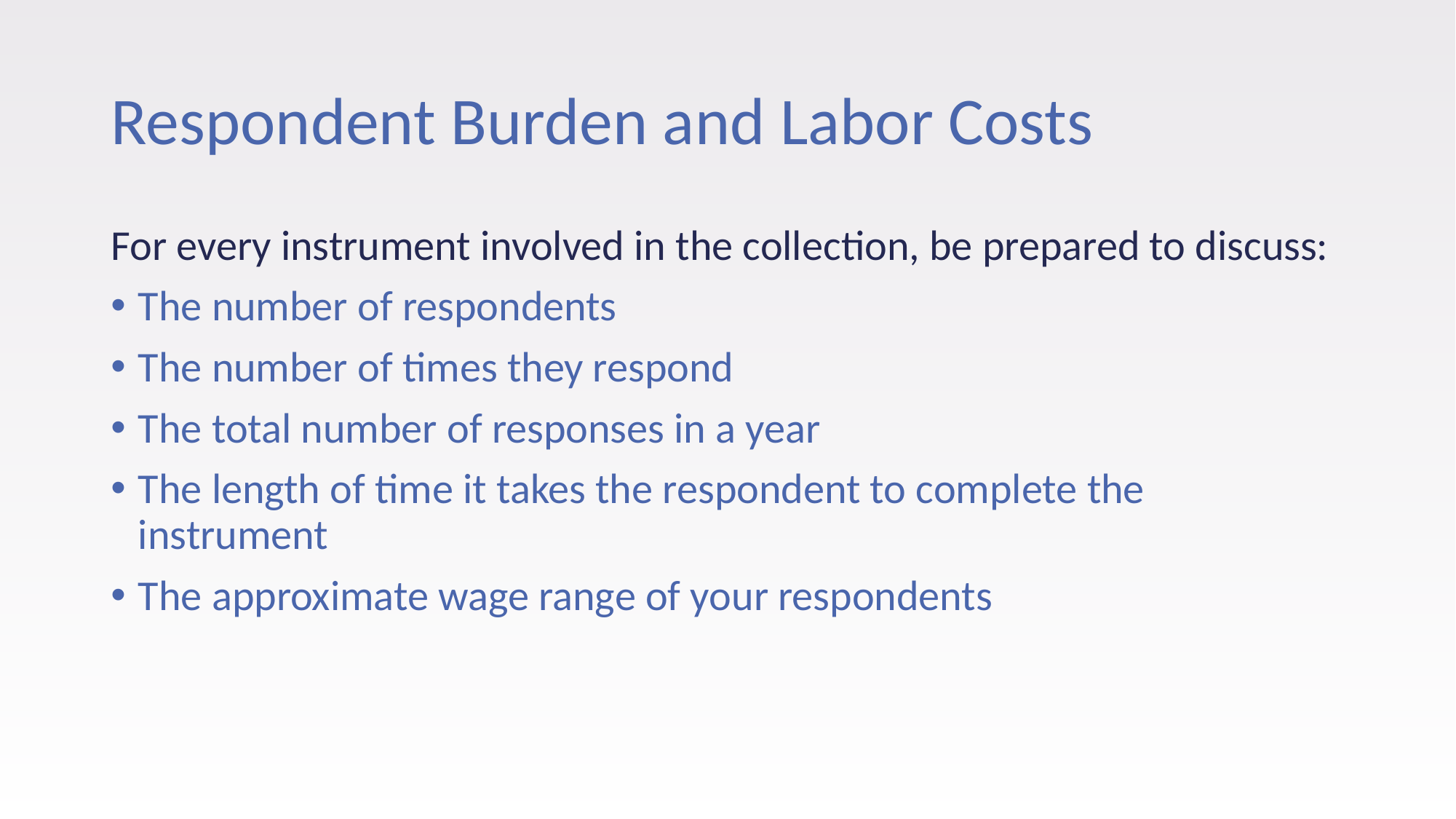

# Respondent Burden and Labor Costs
For every instrument involved in the collection, be prepared to discuss:
The number of respondents
The number of times they respond
The total number of responses in a year
The length of time it takes the respondent to complete the instrument
The approximate wage range of your respondents